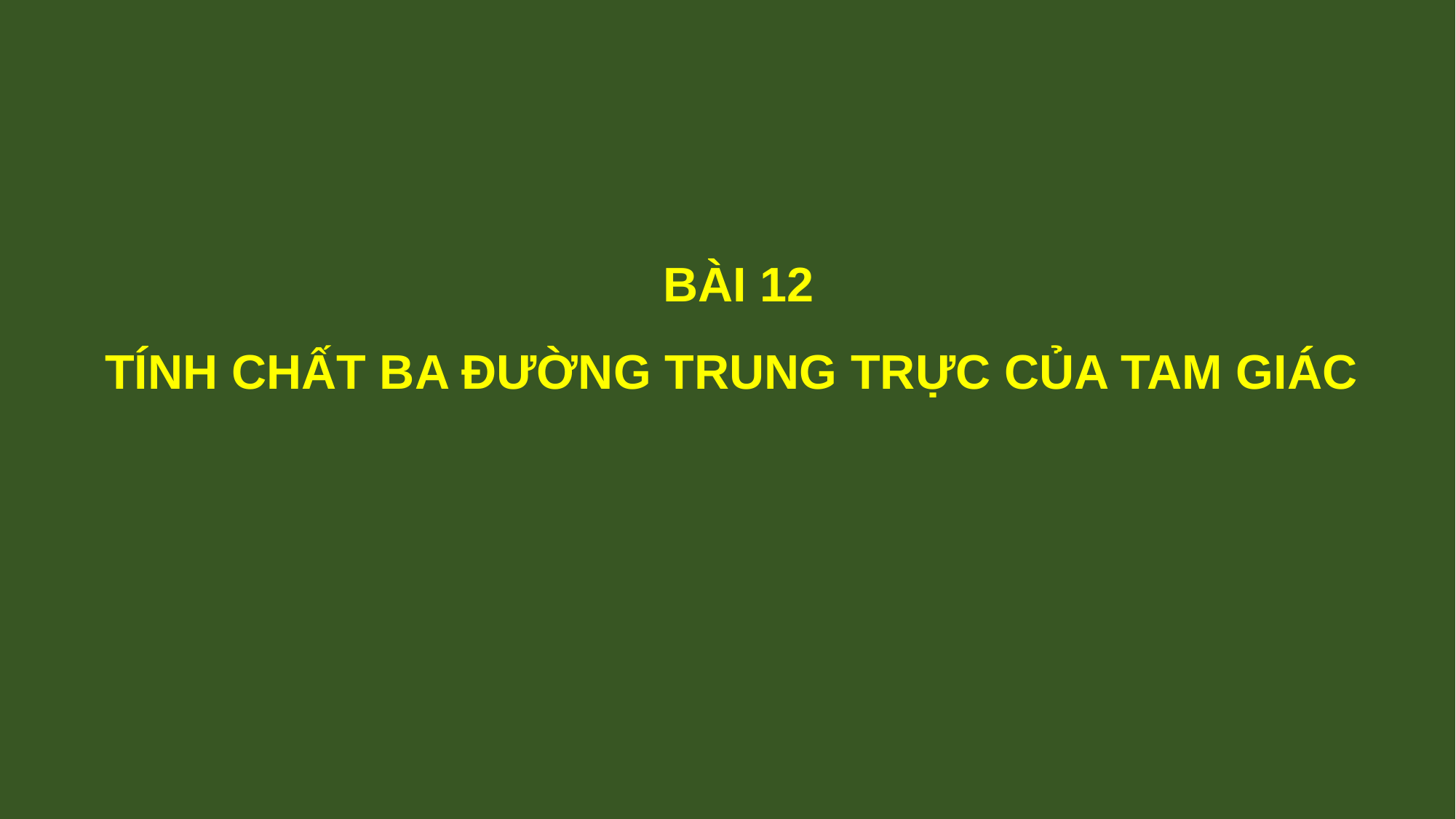

BÀI 12
TÍNH CHẤT BA ĐƯỜNG TRUNG TRỰC CỦA TAM GIÁC